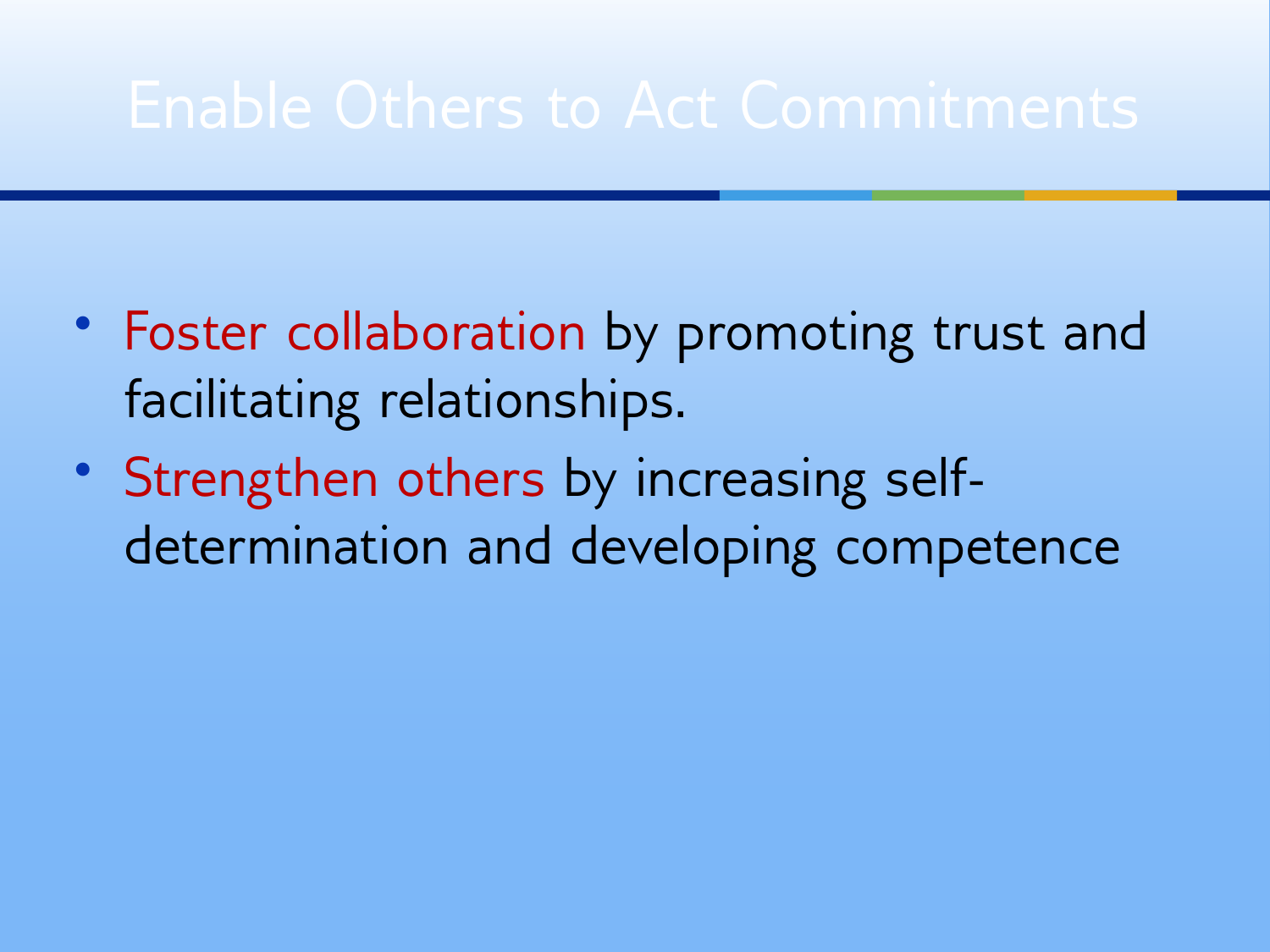

# Enable Others to Act Commitments

Foster collaboration by promoting trust and facilitating relationships.
Strengthen others by increasing self-determination and developing competence